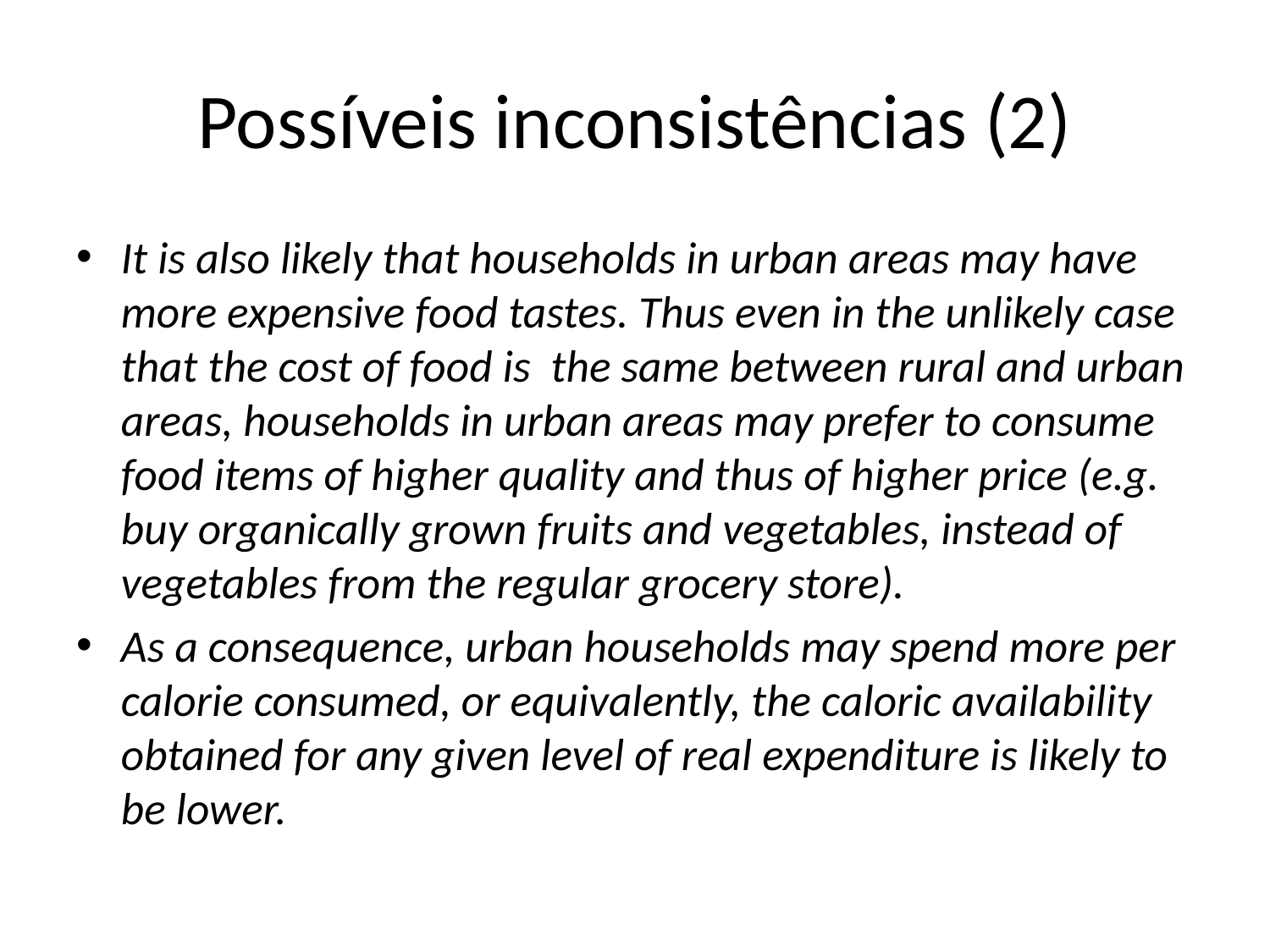

# Possíveis inconsistências (2)
It is also likely that households in urban areas may have more expensive food tastes. Thus even in the unlikely case that the cost of food is  the same between rural and urban areas, households in urban areas may prefer to consume food items of higher quality and thus of higher price (e.g. buy organically grown fruits and vegetables, instead of vegetables from the regular grocery store).
As a consequence, urban households may spend more per calorie consumed, or equivalently, the caloric availability obtained for any given level of real expenditure is likely to be lower.